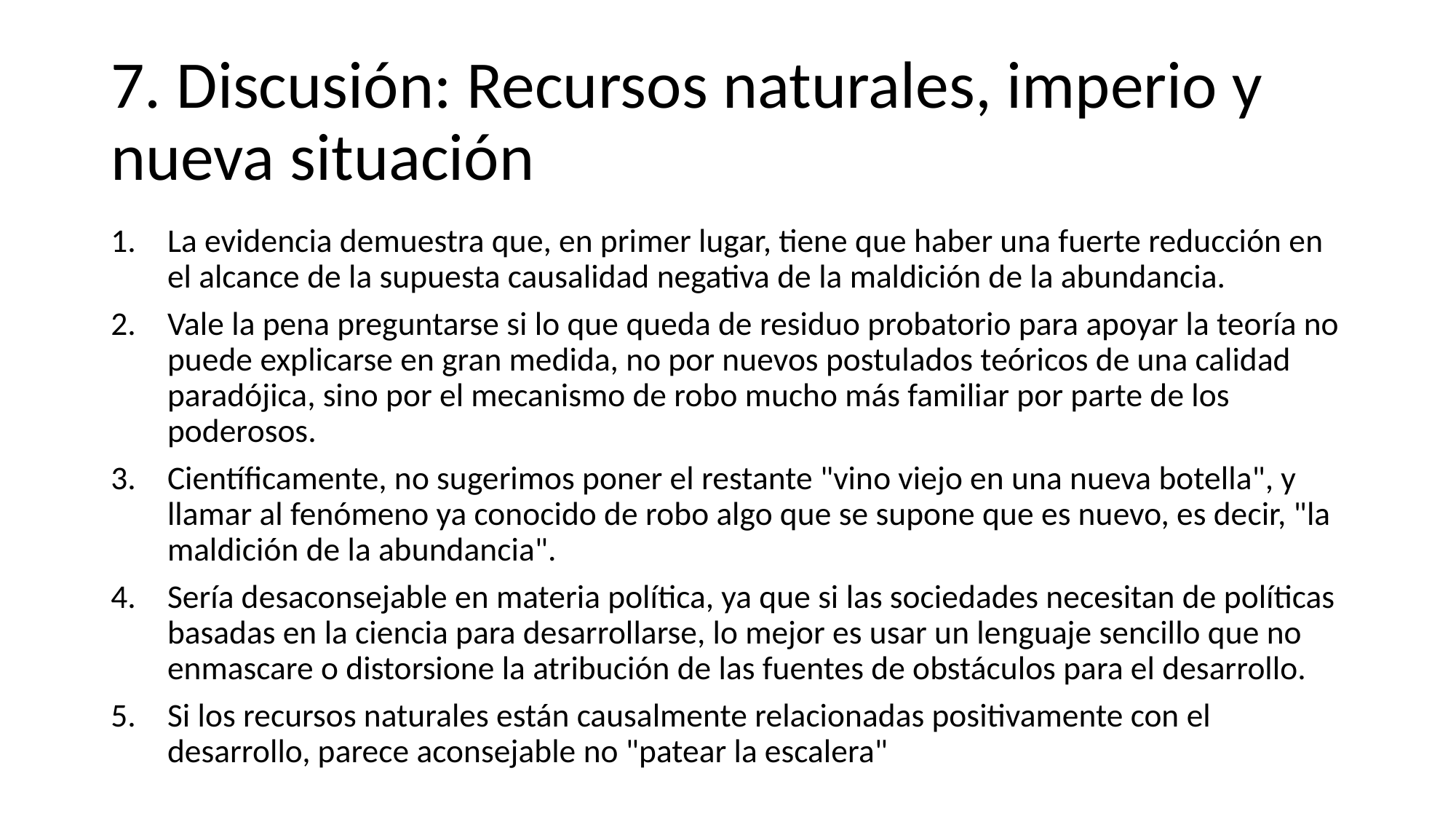

# 7. Discusión: Recursos naturales, imperio y nueva situación
La evidencia demuestra que, en primer lugar, tiene que haber una fuerte reducción en el alcance de la supuesta causalidad negativa de la maldición de la abundancia.
Vale la pena preguntarse si lo que queda de residuo probatorio para apoyar la teoría no puede explicarse en gran medida, no por nuevos postulados teóricos de una calidad paradójica, sino por el mecanismo de robo mucho más familiar por parte de los poderosos.
Científicamente, no sugerimos poner el restante "vino viejo en una nueva botella", y llamar al fenómeno ya conocido de robo algo que se supone que es nuevo, es decir, "la maldición de la abundancia".
Sería desaconsejable en materia política, ya que si las sociedades necesitan de políticas basadas en la ciencia para desarrollarse, lo mejor es usar un lenguaje sencillo que no enmascare o distorsione la atribución de las fuentes de obstáculos para el desarrollo.
Si los recursos naturales están causalmente relacionadas positivamente con el desarrollo, parece aconsejable no "patear la escalera"